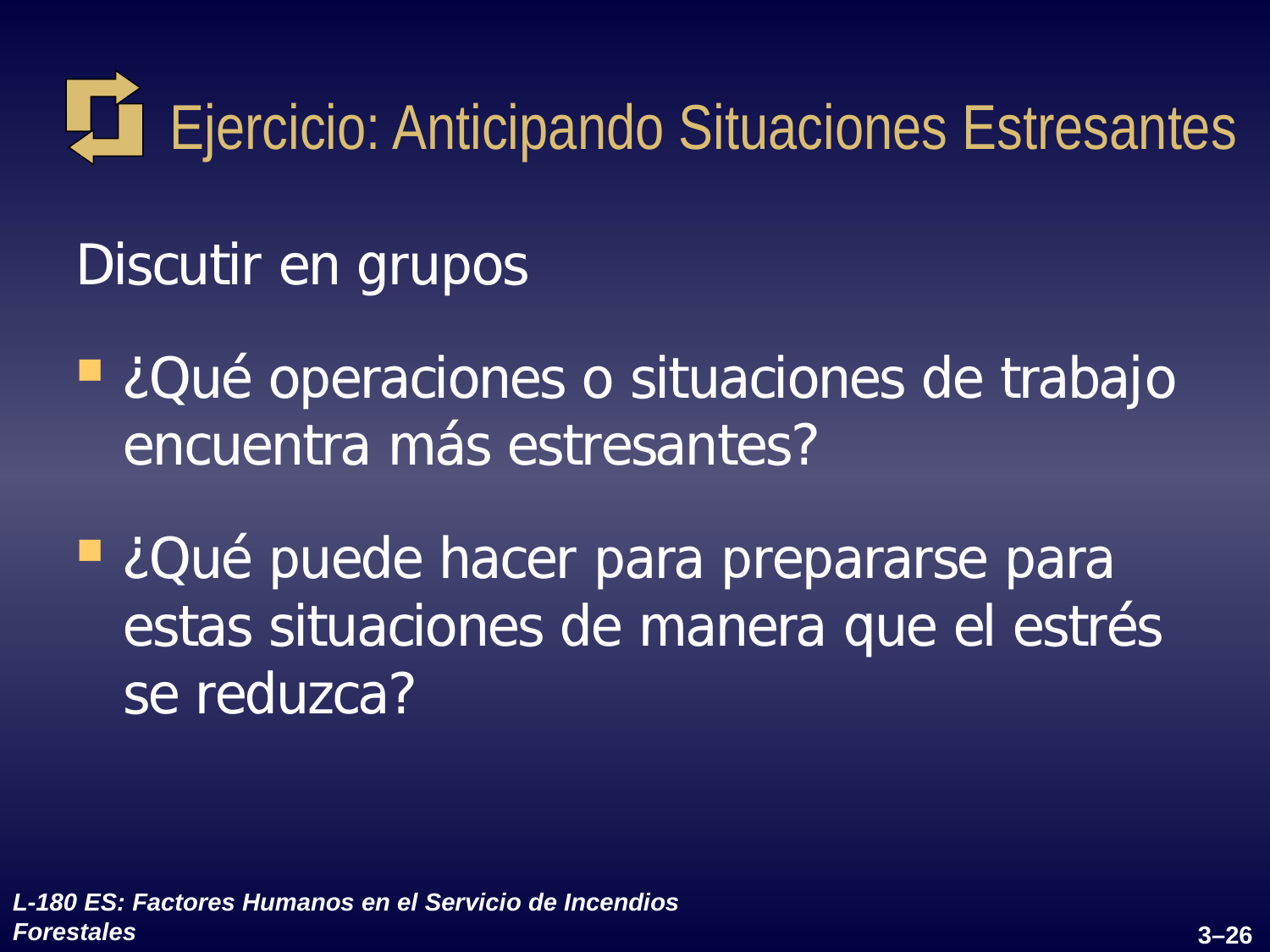

# Ejercicio: Anticipando Situaciones Estresantes

Discutir en grupos
¿Qué operaciones o situaciones de trabajo encuentra más estresantes?
¿Qué puede hacer para prepararse para estas situaciones de manera que el estrés se reduzca?
L-180 ES: Factores Humanos en el Servicio de Incendios Forestales